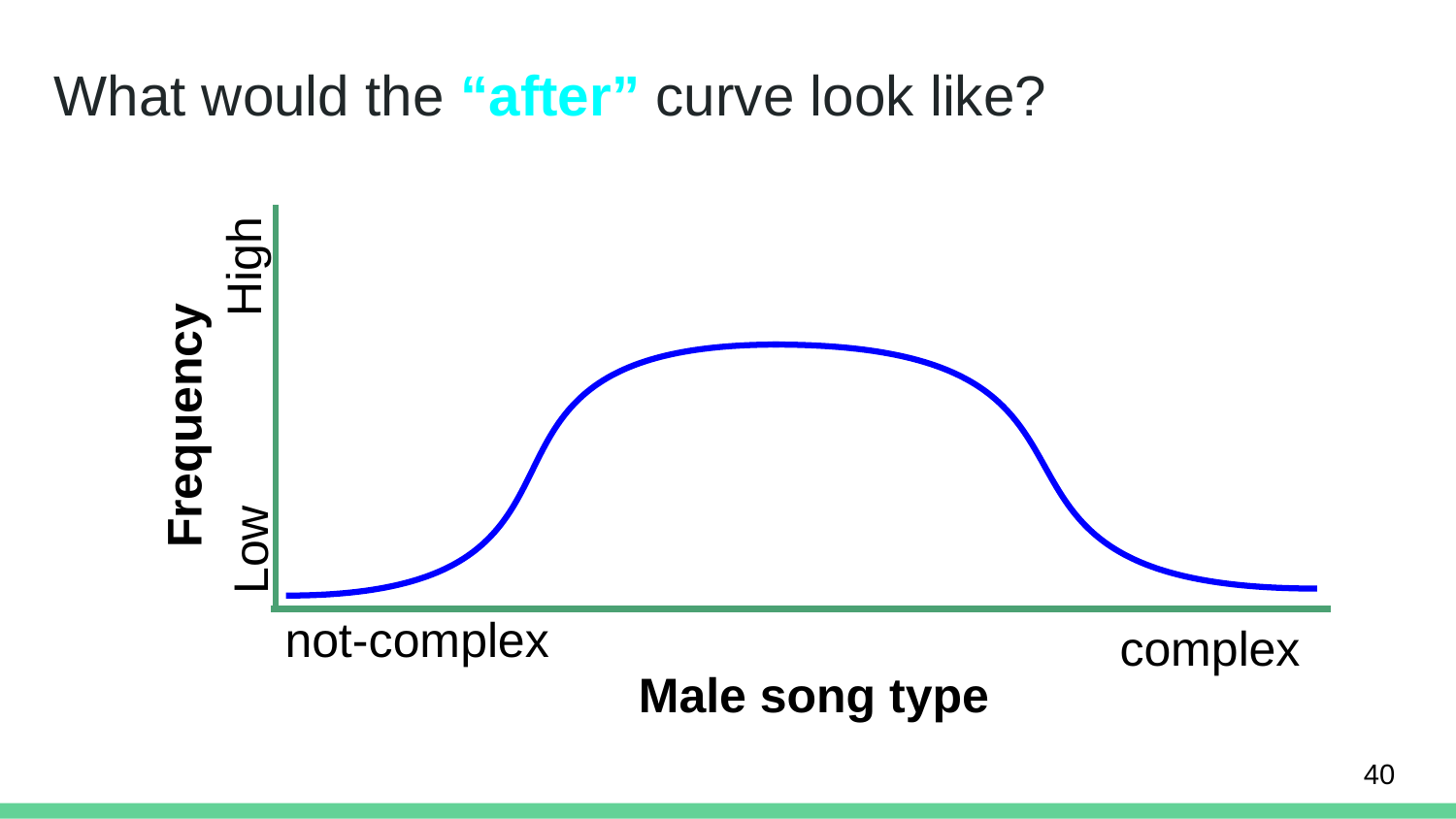

# What would the “after” curve look like?
High
Frequency
Low
not-complex
complex
Male song type
40